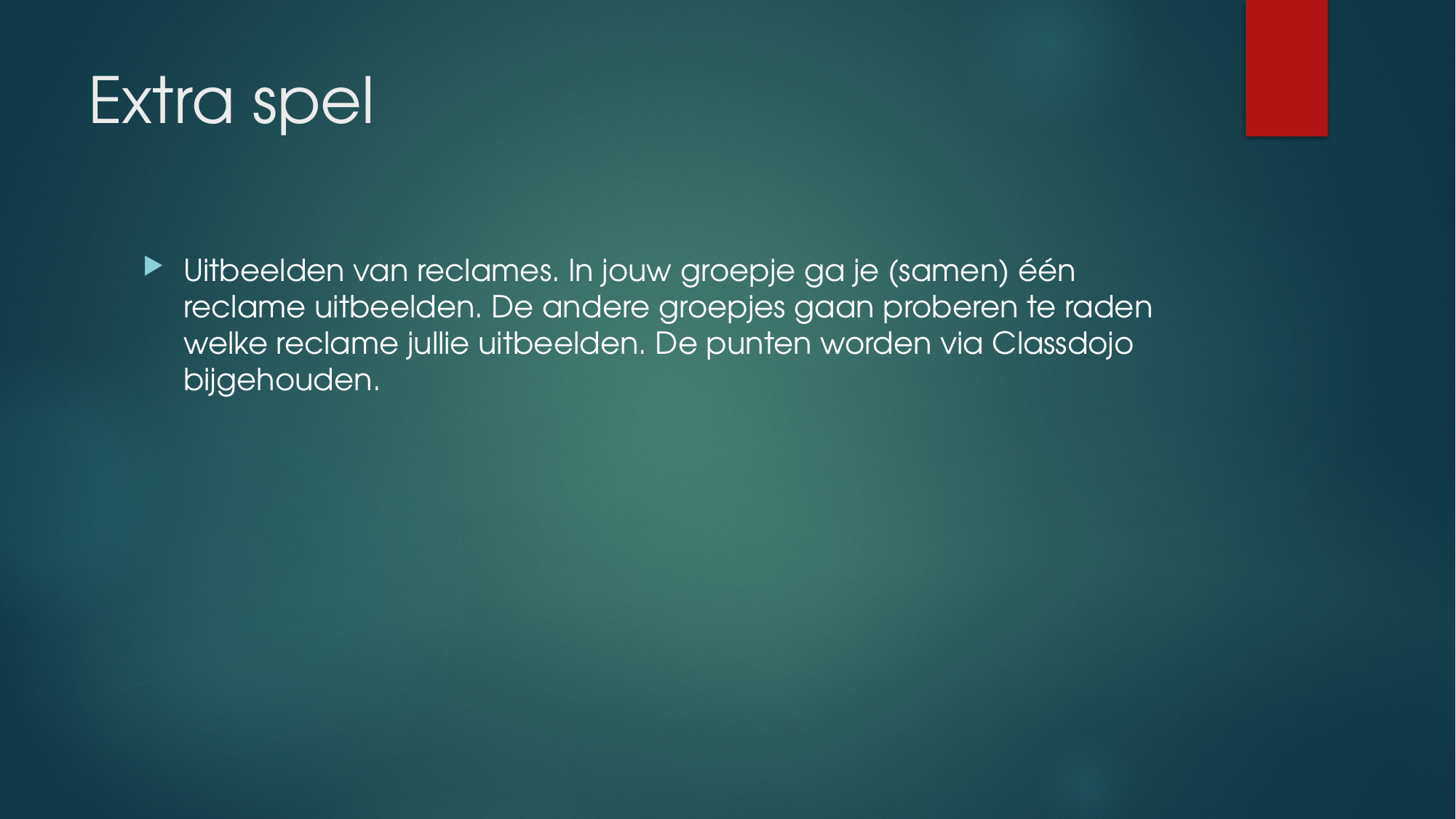

# Extra spel
Uitbeelden van reclames. In jouw groepje ga je (samen) één reclame uitbeelden. De andere groepjes gaan proberen te raden welke reclame jullie uitbeelden. De punten worden via Classdojo bijgehouden.